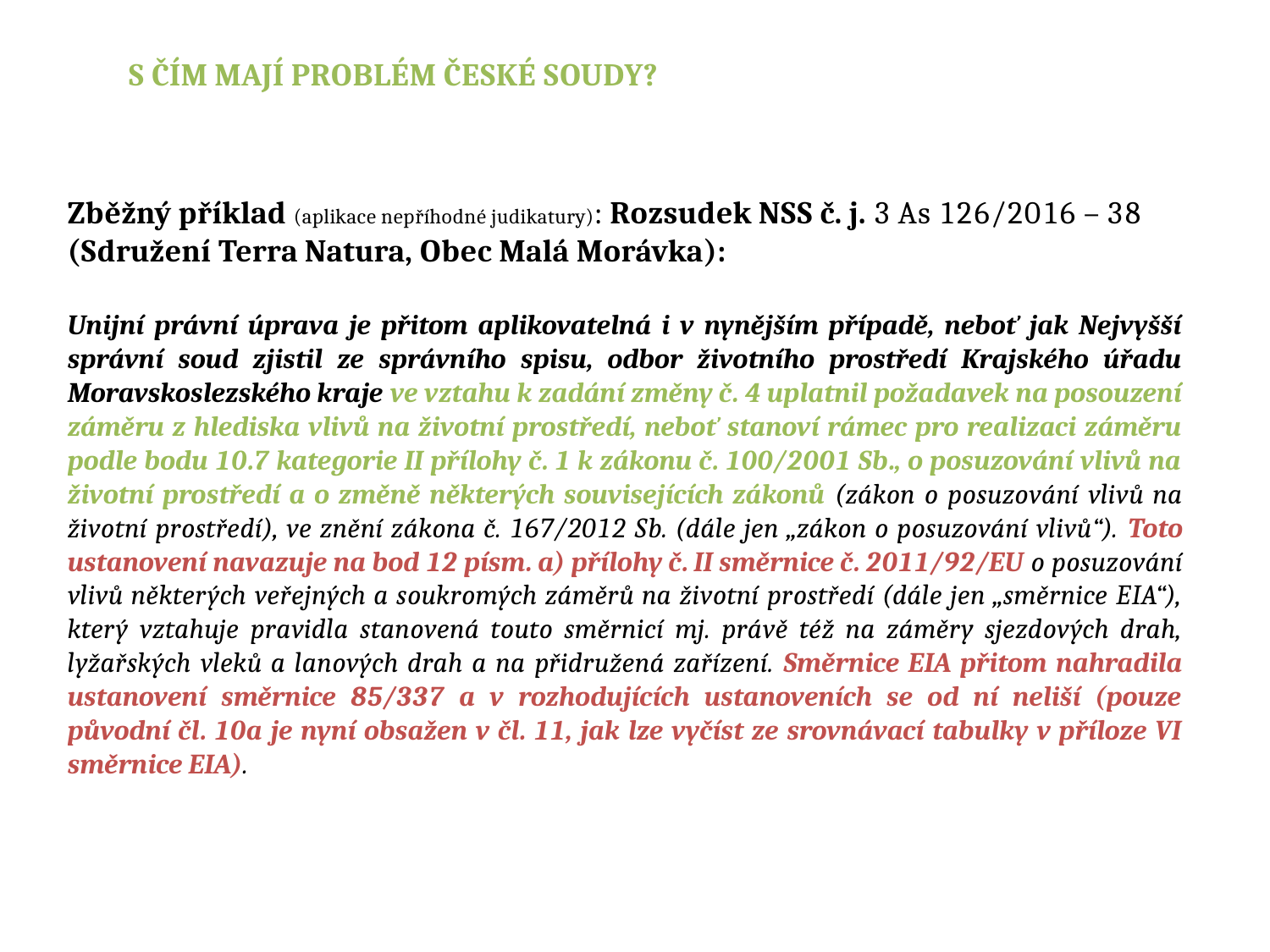

S ČÍM MAJÍ PROBLÉM ČESKÉ SOUDY?
Zběžný příklad (aplikace nepříhodné judikatury): Rozsudek NSS č. j. 3 As 126/2016 – 38 (Sdružení Terra Natura, Obec Malá Morávka):

Unijní právní úprava je přitom aplikovatelná i v nynějším případě, neboť jak Nejvyšší správní soud zjistil ze správního spisu, odbor životního prostředí Krajského úřadu Moravskoslezského kraje ve vztahu k zadání změny č. 4 uplatnil požadavek na posouzení záměru z hlediska vlivů na životní prostředí, neboť stanoví rámec pro realizaci záměru podle bodu 10.7 kategorie II přílohy č. 1 k zákonu č. 100/2001 Sb., o posuzování vlivů na životní prostředí a o změně některých souvisejících zákonů (zákon o posuzování vlivů na životní prostředí), ve znění zákona č. 167/2012 Sb. (dále jen „zákon o posuzování vlivů“). Toto ustanovení navazuje na bod 12 písm. a) přílohy č. II směrnice č. 2011/92/EU o posuzování vlivů některých veřejných a soukromých záměrů na životní prostředí (dále jen „směrnice EIA“), který vztahuje pravidla stanovená touto směrnicí mj. právě též na záměry sjezdových drah, lyžařských vleků a lanových drah a na přidružená zařízení. Směrnice EIA přitom nahradila ustanovení směrnice 85/337 a v rozhodujících ustanoveních se od ní neliší (pouze původní čl. 10a je nyní obsažen v čl. 11, jak lze vyčíst ze srovnávací tabulky v příloze VI směrnice EIA).